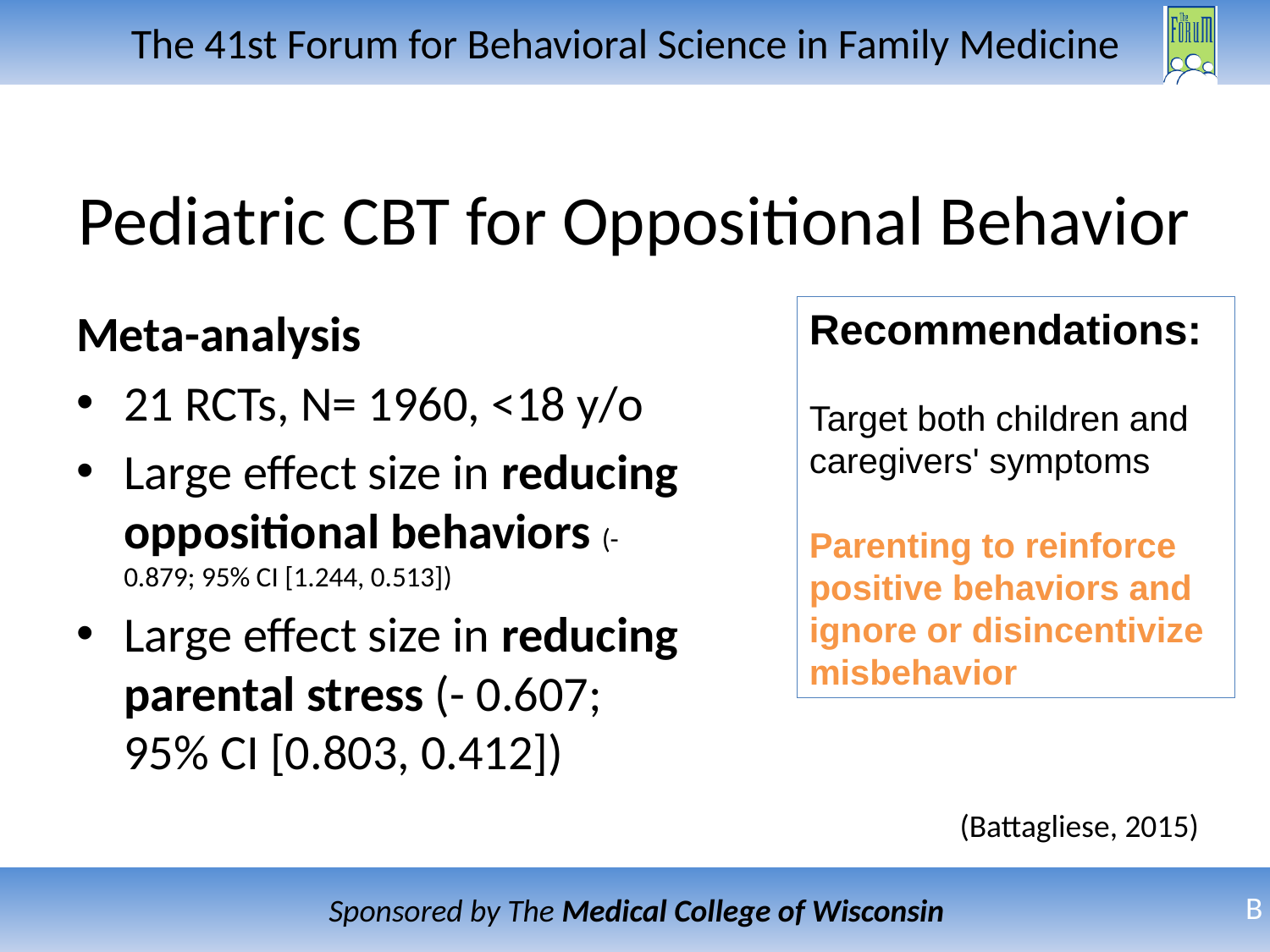

# Pediatric CBT for Oppositional Behavior
Meta-analysis
21 RCTs, N= 1960, <18 y/o
Large effect size in reducing oppositional behaviors (-0.879; 95% CI [1.244, 0.513])
Large effect size in reducing parental stress (- 0.607; 95% CI [0.803, 0.412])
Recommendations:

Target both children and caregivers' symptoms

Parenting to reinforce positive behaviors and ignore or disincentivize misbehavior
(Battagliese, 2015)
B